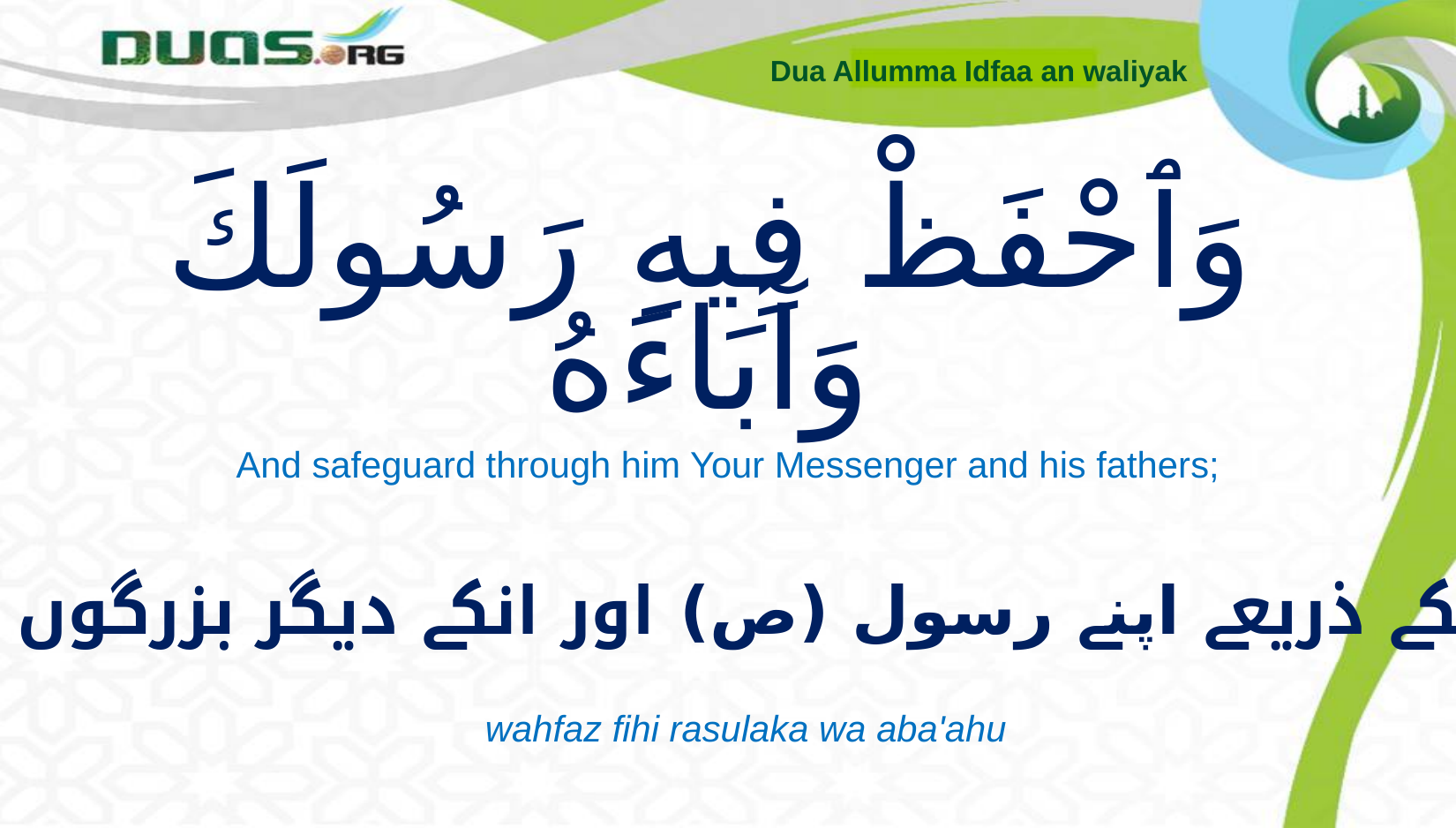

Dua Allumma Idfaa an waliyak
# وَٱحْفَظْ فِيهِ رَسُولَكَ وَآبَاءَهُ
And safeguard through him Your Messenger and his fathers;
اور حفاظت کر انکے ذریعے اپنے رسول (ص) اور انکے دیگر بزرگوں کی جو امام(ع) ہیں
wahfaz fihi rasulaka wa aba'ahu